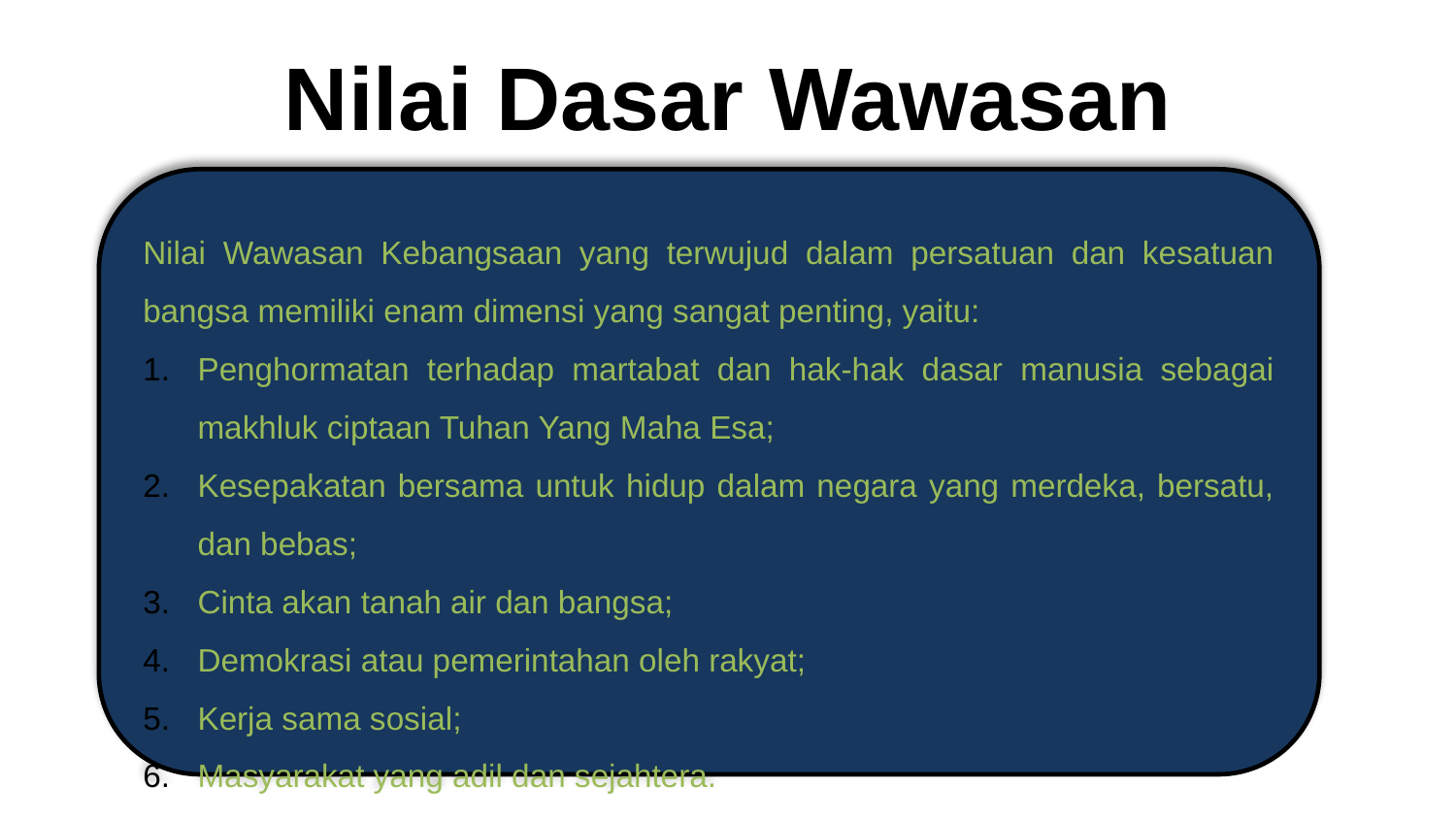

# Nilai Dasar Wawasan Kebangsaan
Nilai Wawasan Kebangsaan yang terwujud dalam persatuan dan kesatuan bangsa memiliki enam dimensi yang sangat penting, yaitu:
Penghormatan terhadap martabat dan hak-hak dasar manusia sebagai makhluk ciptaan Tuhan Yang Maha Esa;
Kesepakatan bersama untuk hidup dalam negara yang merdeka, bersatu, dan bebas;
Cinta akan tanah air dan bangsa;
Demokrasi atau pemerintahan oleh rakyat;
Kerja sama sosial;
Masyarakat yang adil dan sejahtera.